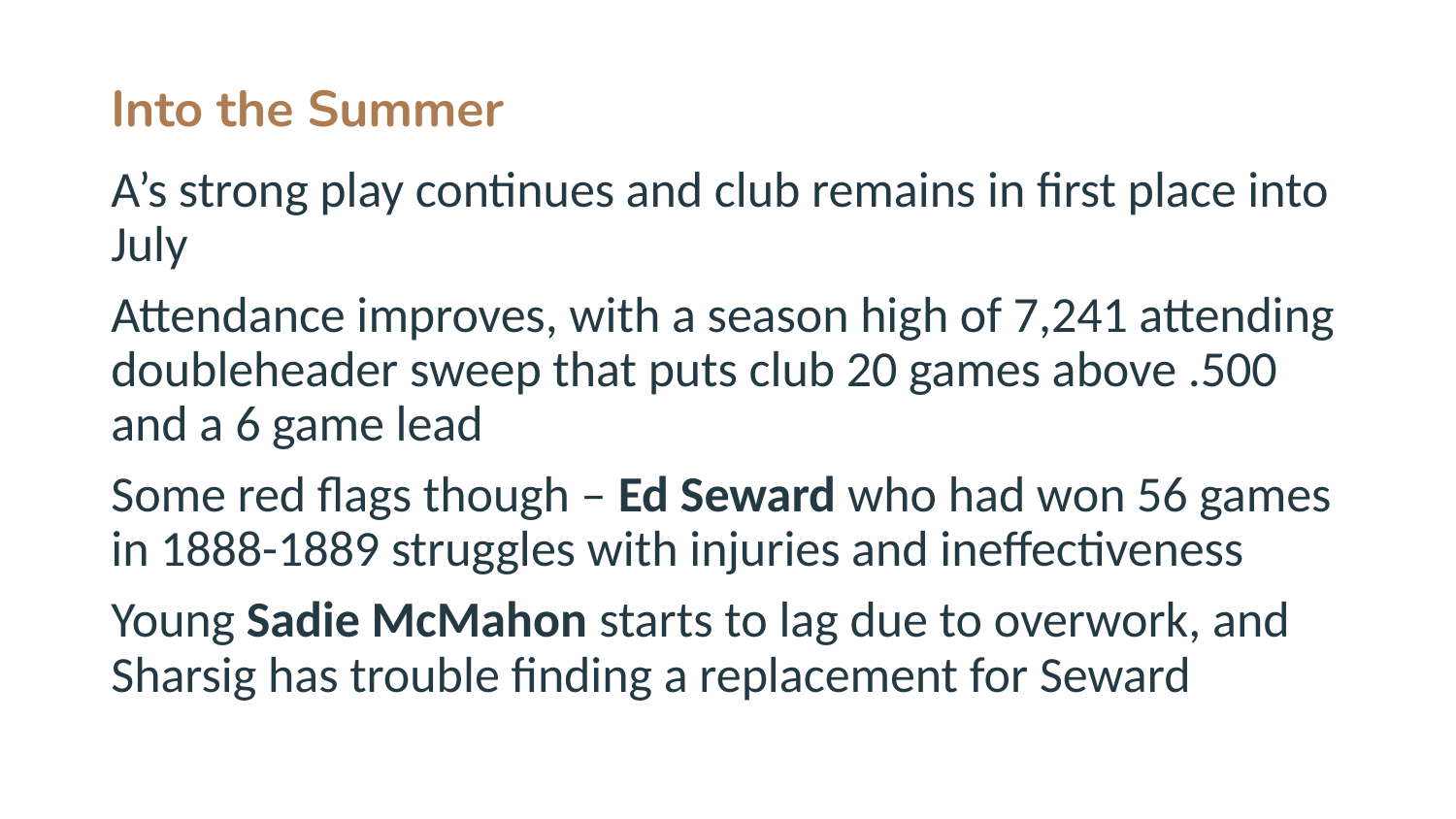

# Into the Summer

A’s strong play continues and club remains in first place into July
Attendance improves, with a season high of 7,241 attending doubleheader sweep that puts club 20 games above .500 and a 6 game lead
Some red flags though – Ed Seward who had won 56 games in 1888-1889 struggles with injuries and ineffectiveness
Young Sadie McMahon starts to lag due to overwork, and Sharsig has trouble finding a replacement for Seward